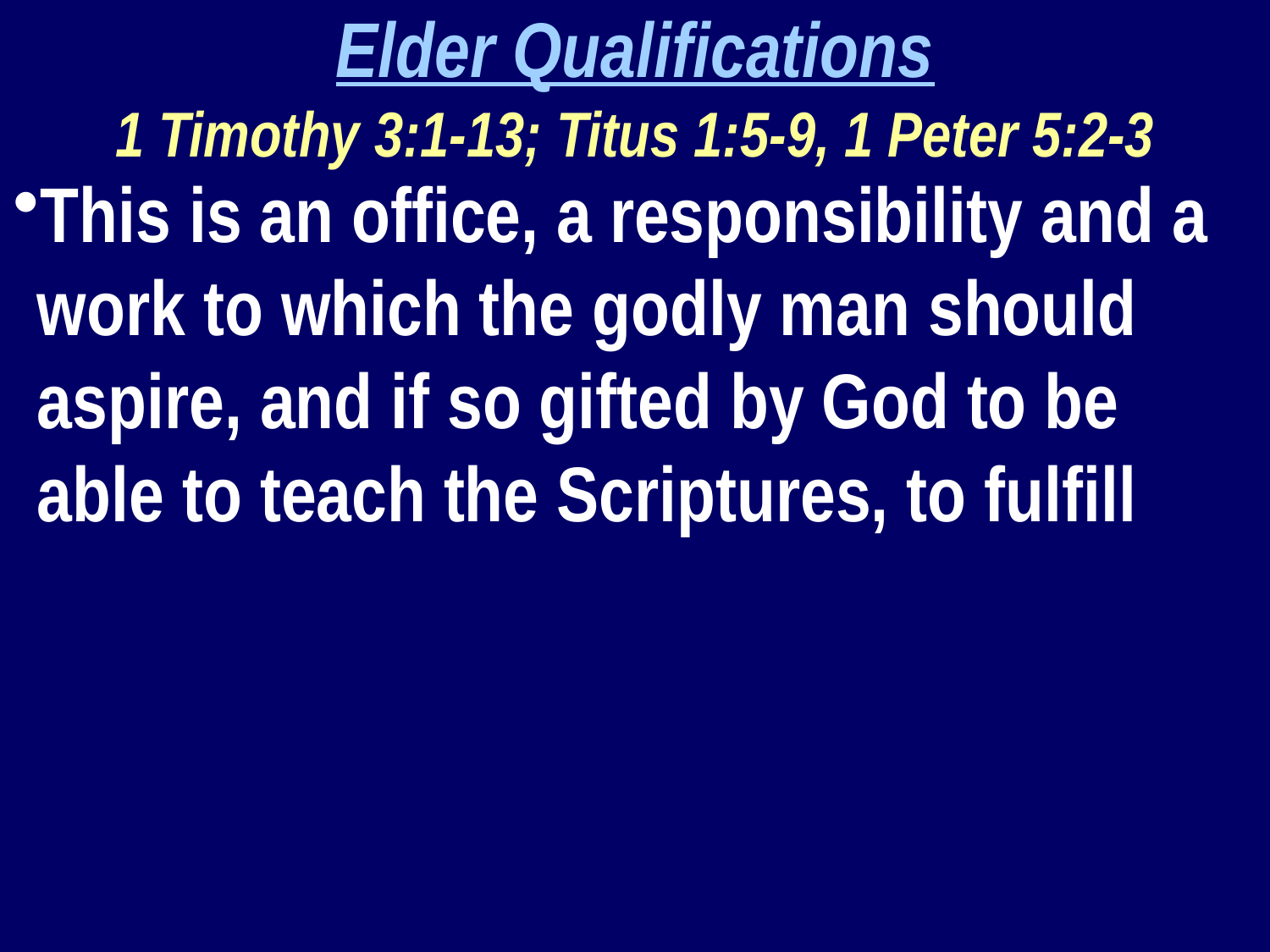

Elder Qualifications
1 Timothy 3:1-13; Titus 1:5-9, 1 Peter 5:2-3
This is an office, a responsibility and a work to which the godly man should aspire, and if so gifted by God to be able to teach the Scriptures, to fulfill